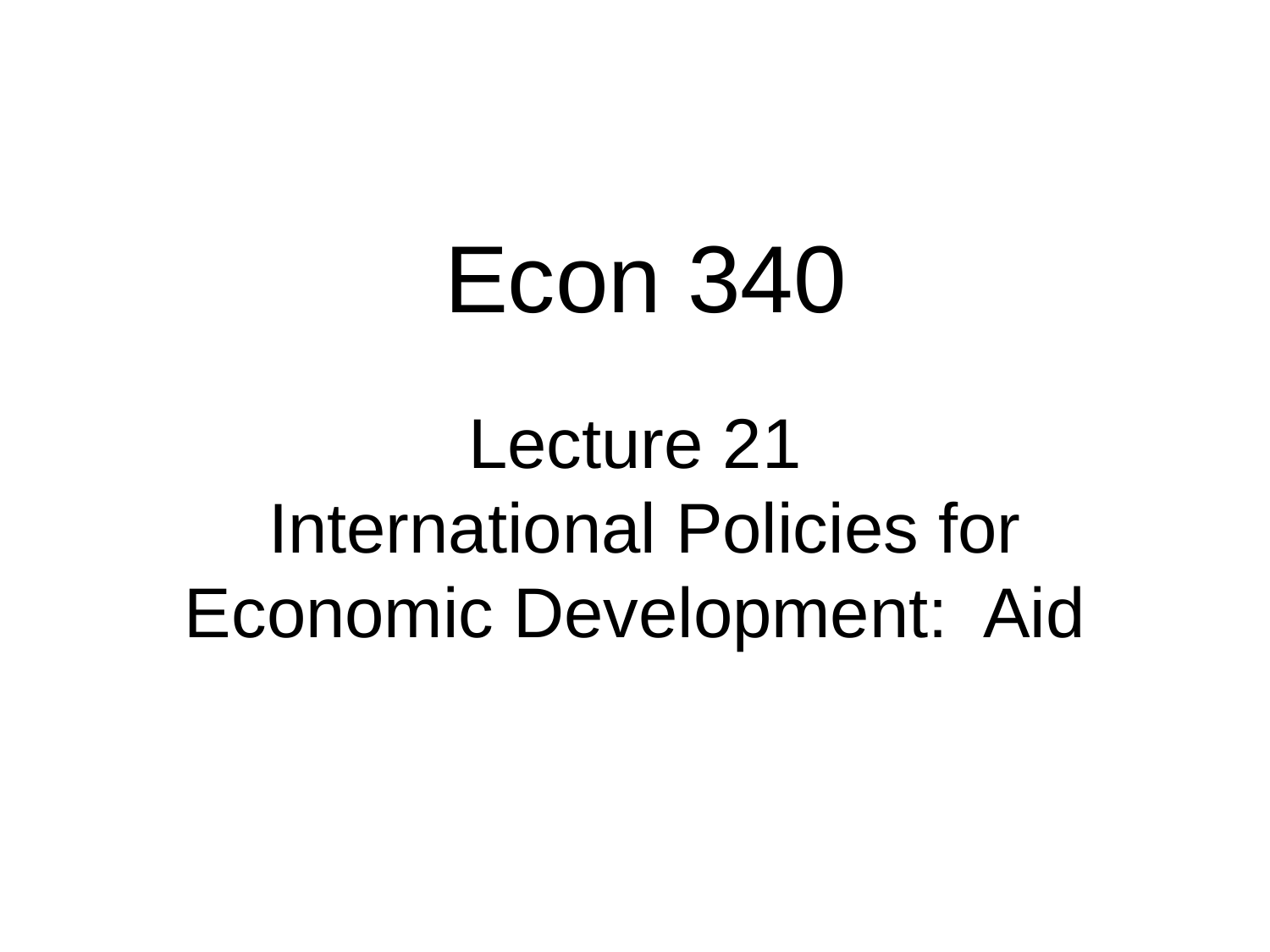

Econ 340
# Lecture 21 International Policies for Economic Development:  Aid